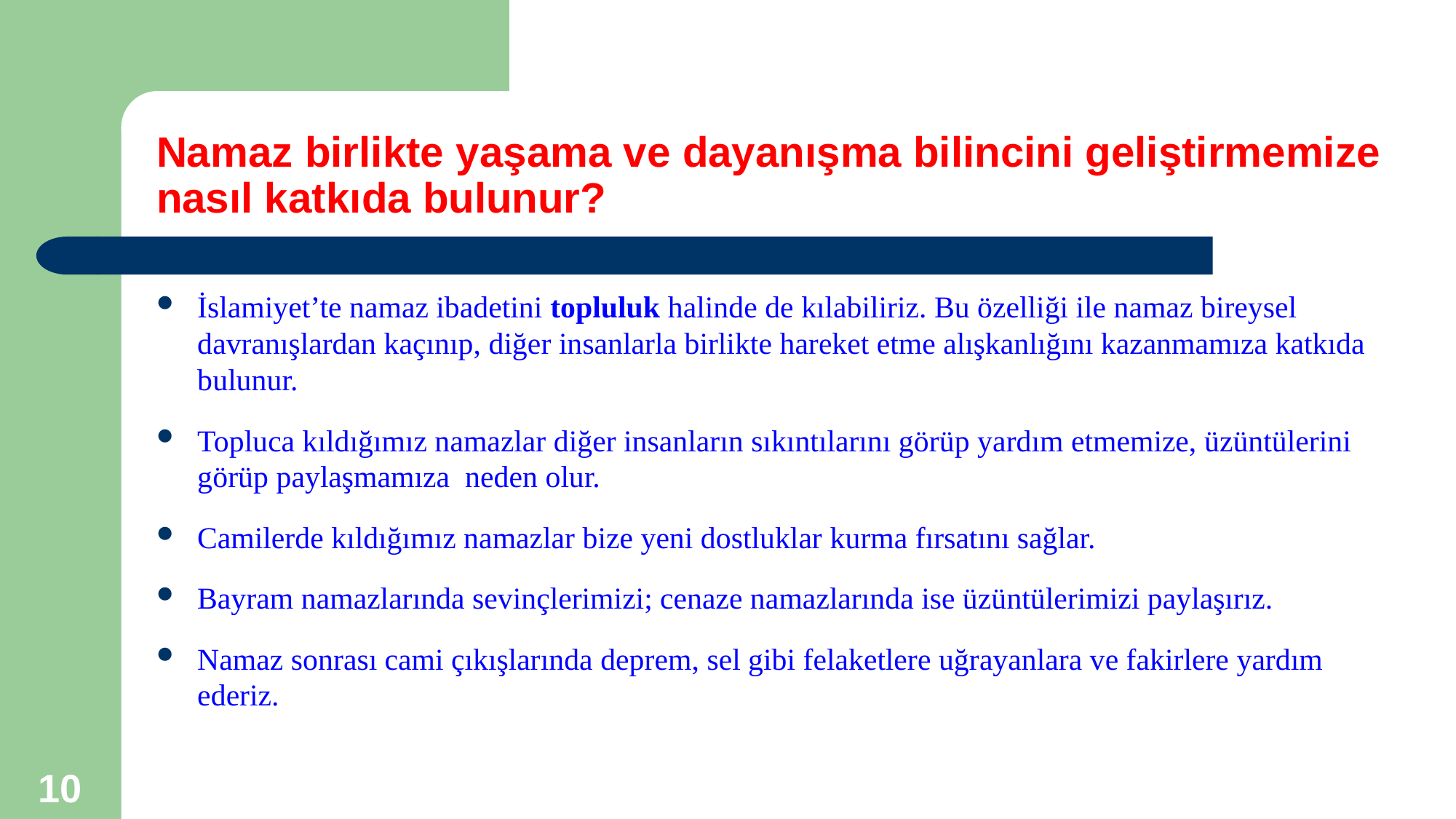

# Namaz birlikte yaşama ve dayanışma bilincini geliştirmemize nasıl katkıda bulunur?
İslamiyet’te namaz ibadetini topluluk halinde de kılabiliriz. Bu özelliği ile namaz bireysel davranışlardan kaçınıp, diğer insanlarla birlikte hareket etme alışkanlığını kazanmamıza katkıda bulunur.
Topluca kıldığımız namazlar diğer insanların sıkıntılarını görüp yardım etmemize, üzüntülerini görüp paylaşmamıza  neden olur.
Camilerde kıldığımız namazlar bize yeni dostluklar kurma fırsatını sağlar.
Bayram namazlarında sevinçlerimizi; cenaze namazlarında ise üzüntülerimizi paylaşırız.
Namaz sonrası cami çıkışlarında deprem, sel gibi felaketlere uğrayanlara ve fakirlere yardım ederiz.

10